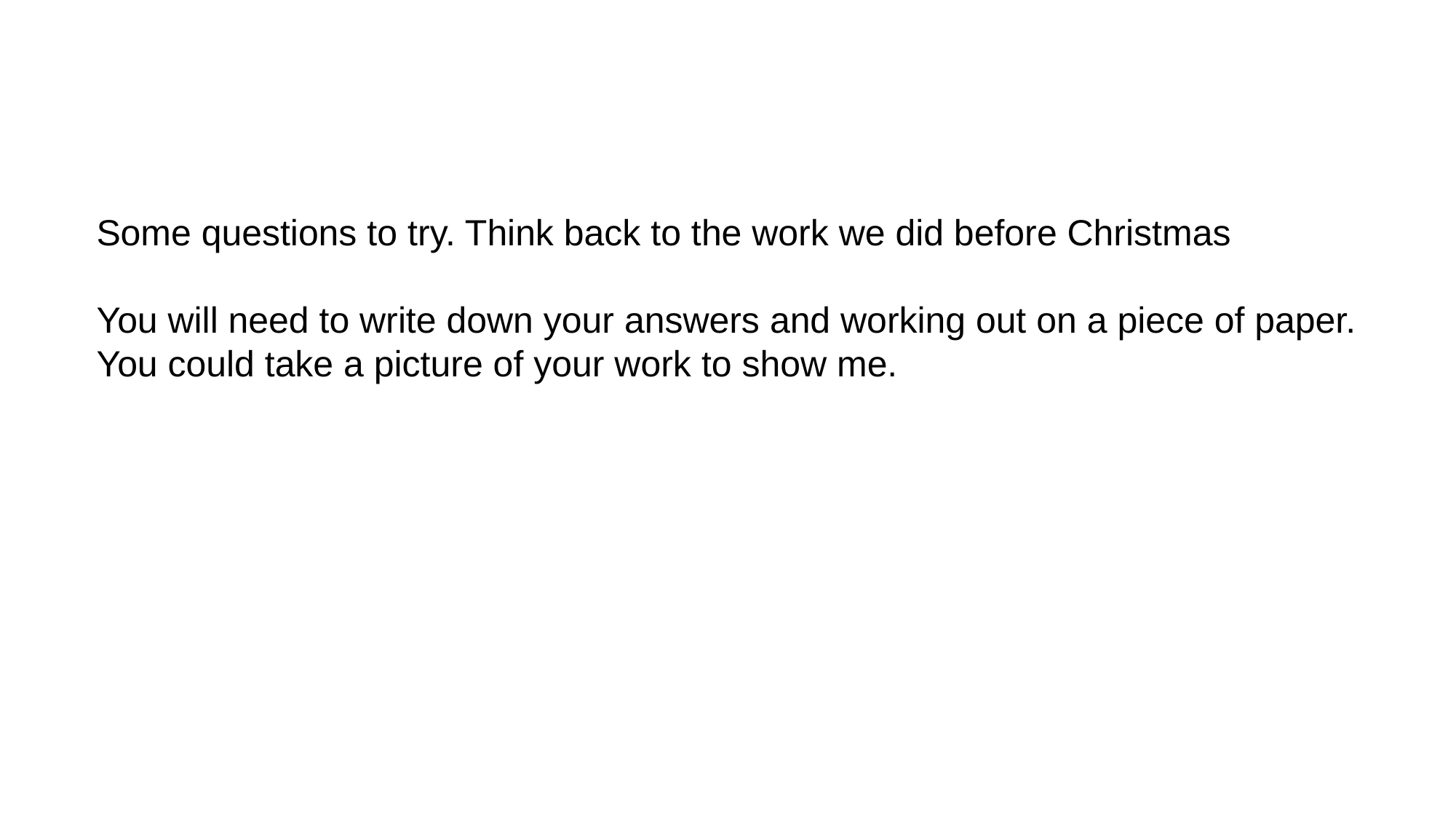

Some questions to try. Think back to the work we did before Christmas

You will need to write down your answers and working out on a piece of paper.
You could take a picture of your work to show me.